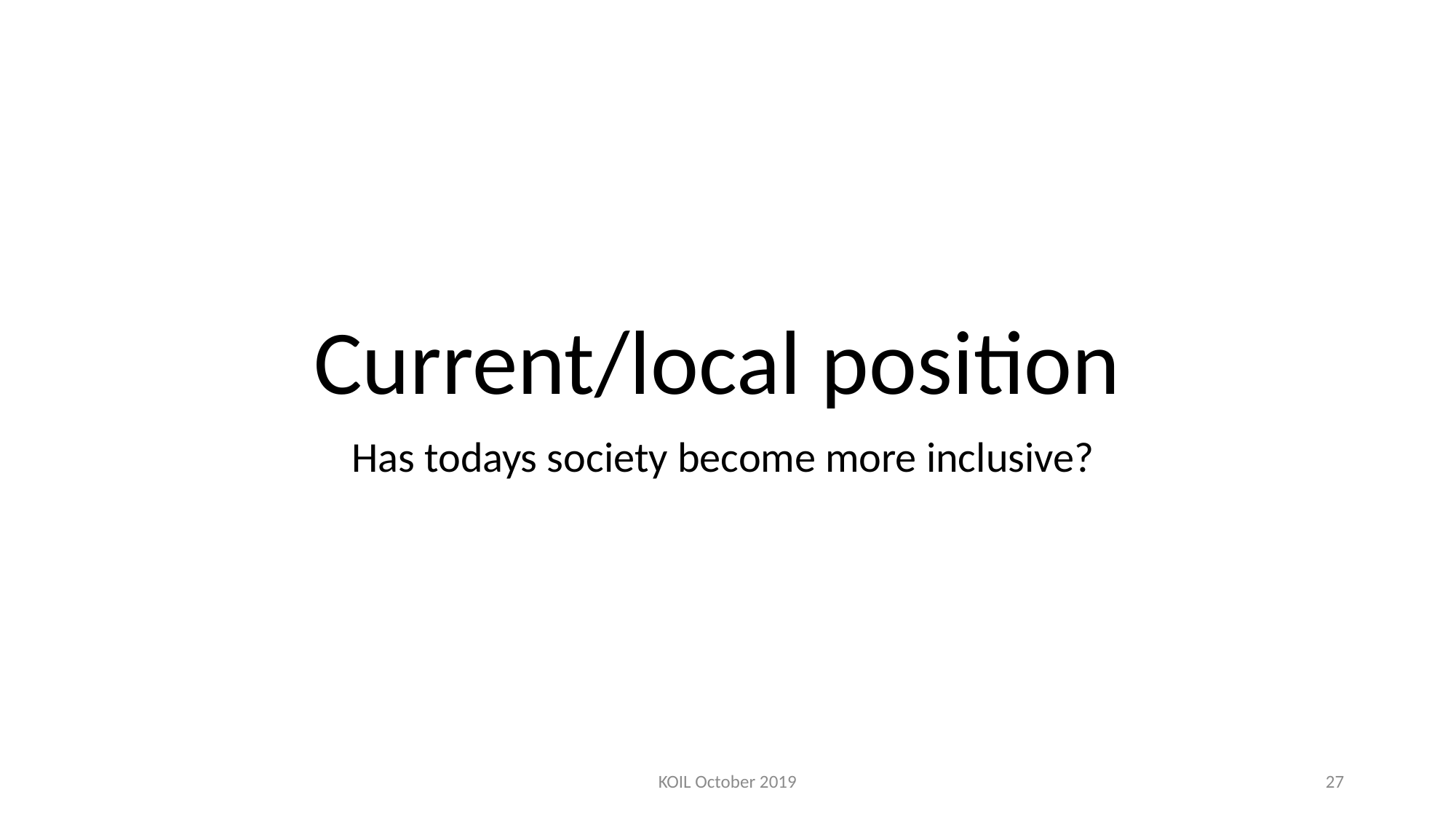

# Current/local position
Has todays society become more inclusive?
KOIL October 2019
27